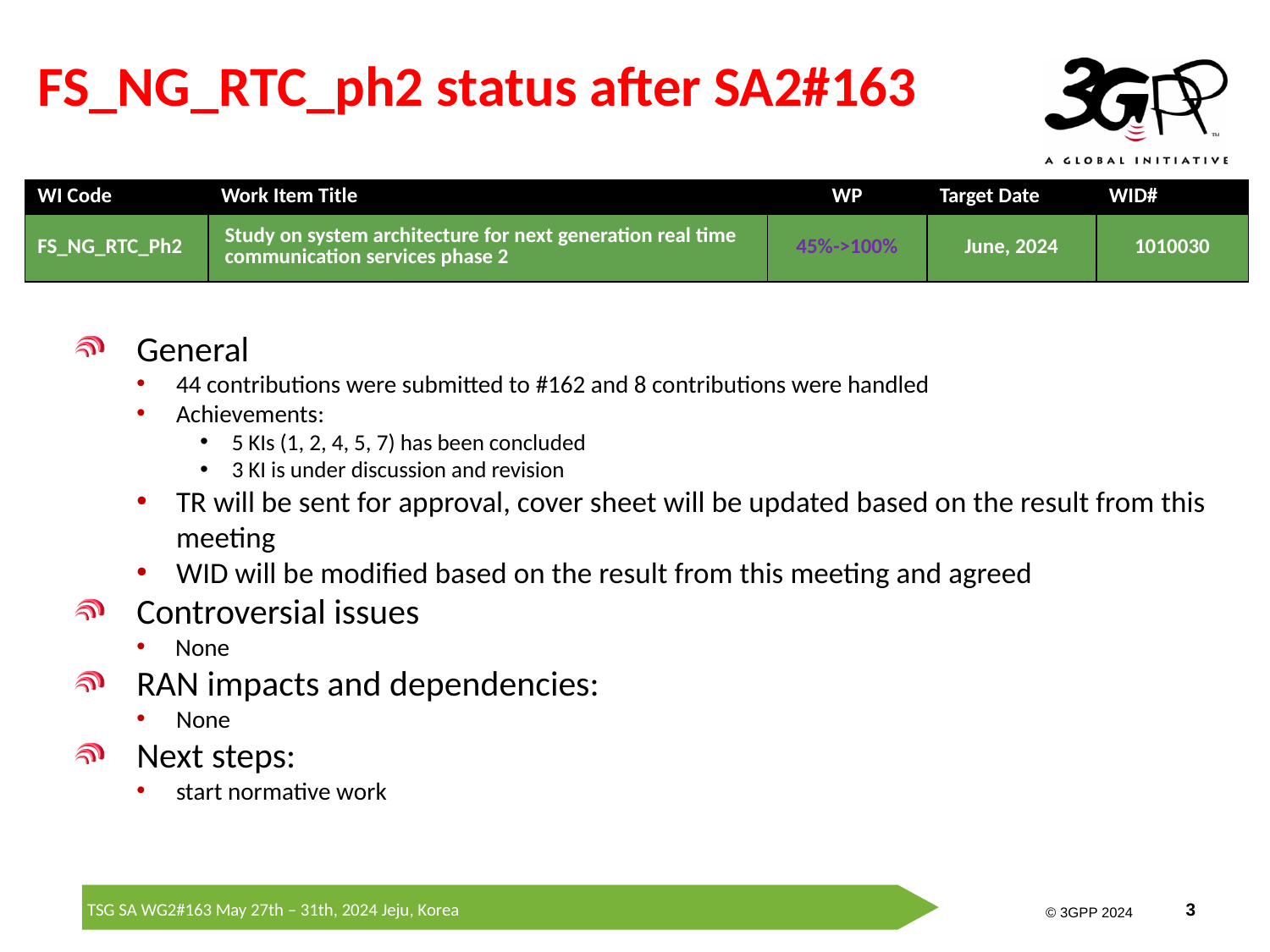

# FS_NG_RTC_ph2 status after SA2#163
| WI Code | Work Item Title | WP | Target Date | WID# |
| --- | --- | --- | --- | --- |
| FS\_NG\_RTC\_Ph2 | Study on system architecture for next generation real time communication services phase 2 | 45%->100% | June, 2024 | 1010030 |
General
44 contributions were submitted to #162 and 8 contributions were handled
Achievements:
5 KIs (1, 2, 4, 5, 7) has been concluded
3 KI is under discussion and revision
TR will be sent for approval, cover sheet will be updated based on the result from this meeting
WID will be modified based on the result from this meeting and agreed
Controversial issues
None
RAN impacts and dependencies:
None
Next steps:
start normative work